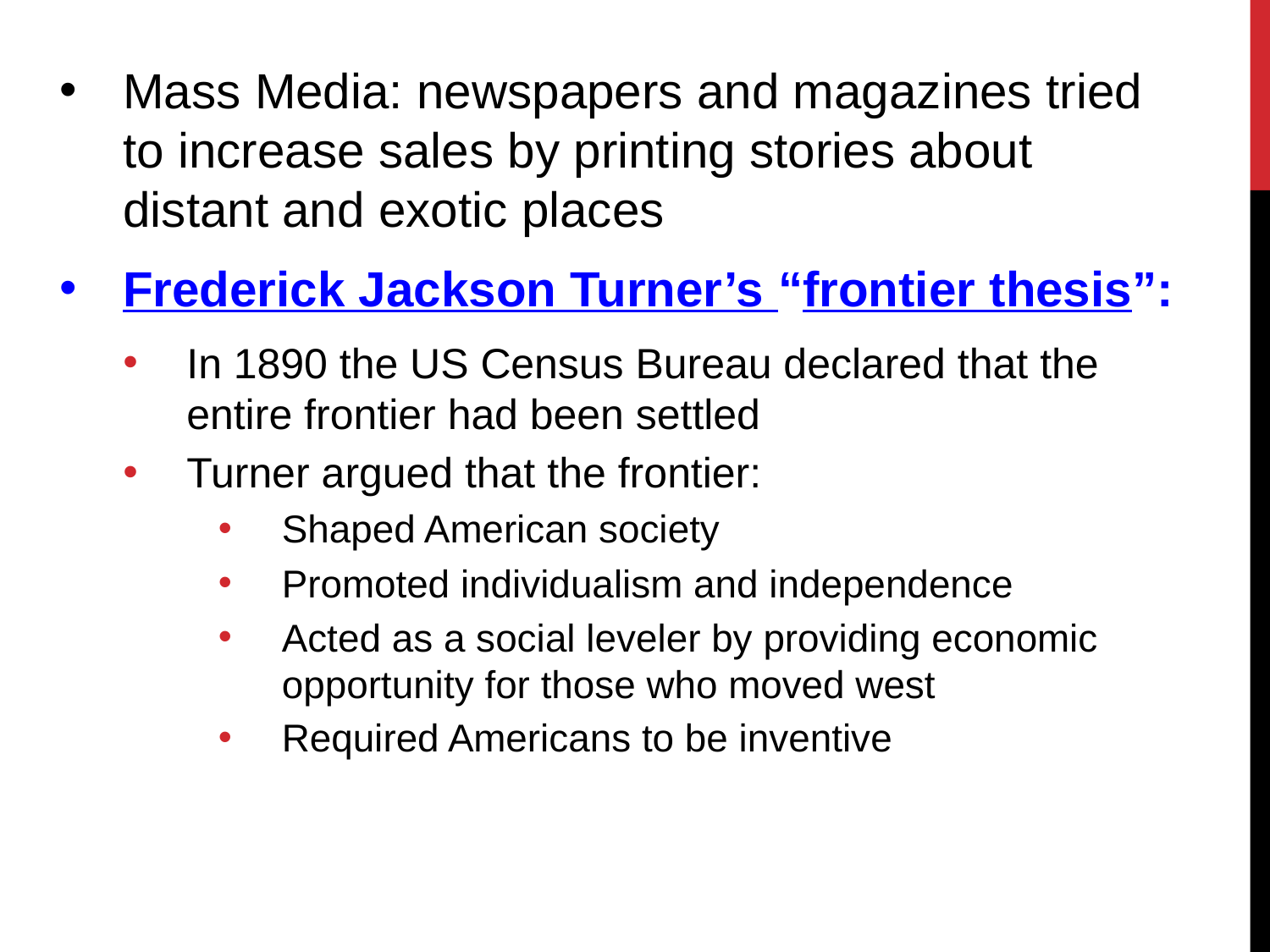

Mass Media: newspapers and magazines tried to increase sales by printing stories about distant and exotic places
Frederick Jackson Turner’s “frontier thesis”:
In 1890 the US Census Bureau declared that the entire frontier had been settled
Turner argued that the frontier:
Shaped American society
Promoted individualism and independence
Acted as a social leveler by providing economic opportunity for those who moved west
Required Americans to be inventive